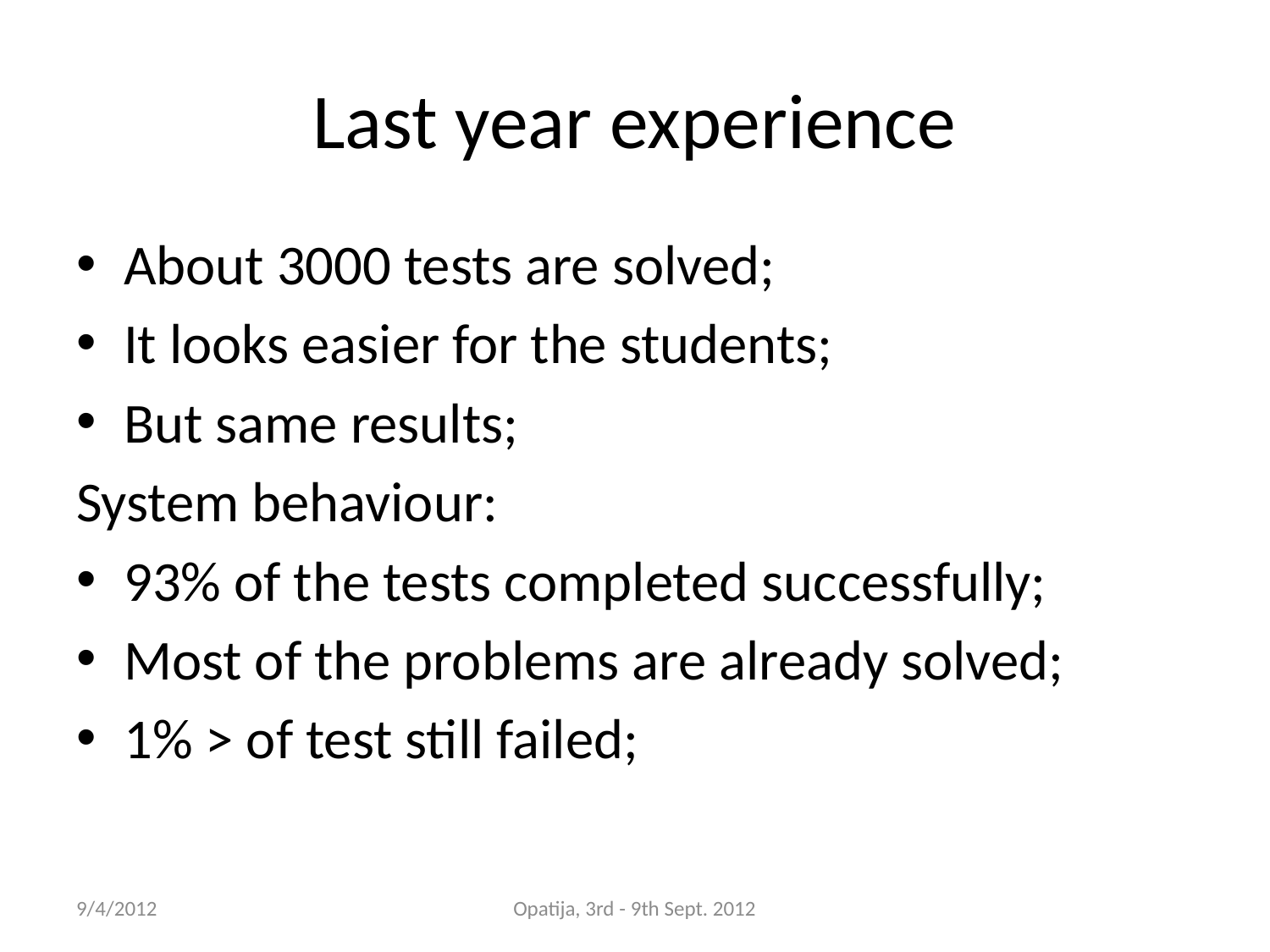

# Last year experience
About 3000 tests are solved;
It looks easier for the students;
But same results;
System behaviour:
93% of the tests completed successfully;
Most of the problems are already solved;
1% > of test still failed;
9/4/2012
Opatija, 3rd - 9th Sept. 2012